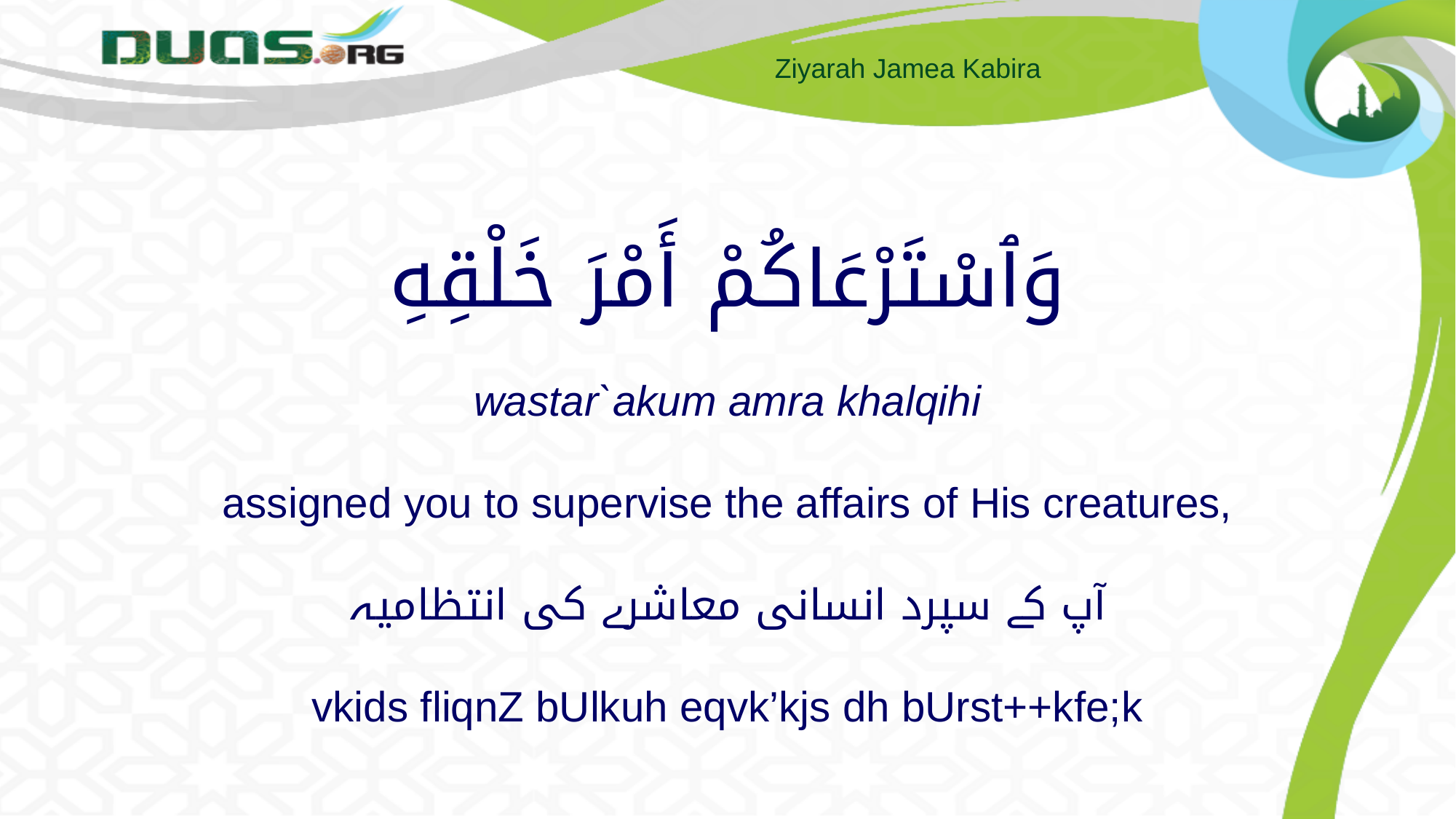

# وَٱسْتَرْعَاكُمْ أَمْرَ خَلْقِهِ wastar`akum amra khalqihi assigned you to supervise the affairs of His creatures, آپ کے سپرد انسانی معاشرے کی انتظامیہ vkids fliqnZ bUlkuh eqvk’kjs dh bUrst++kfe;k